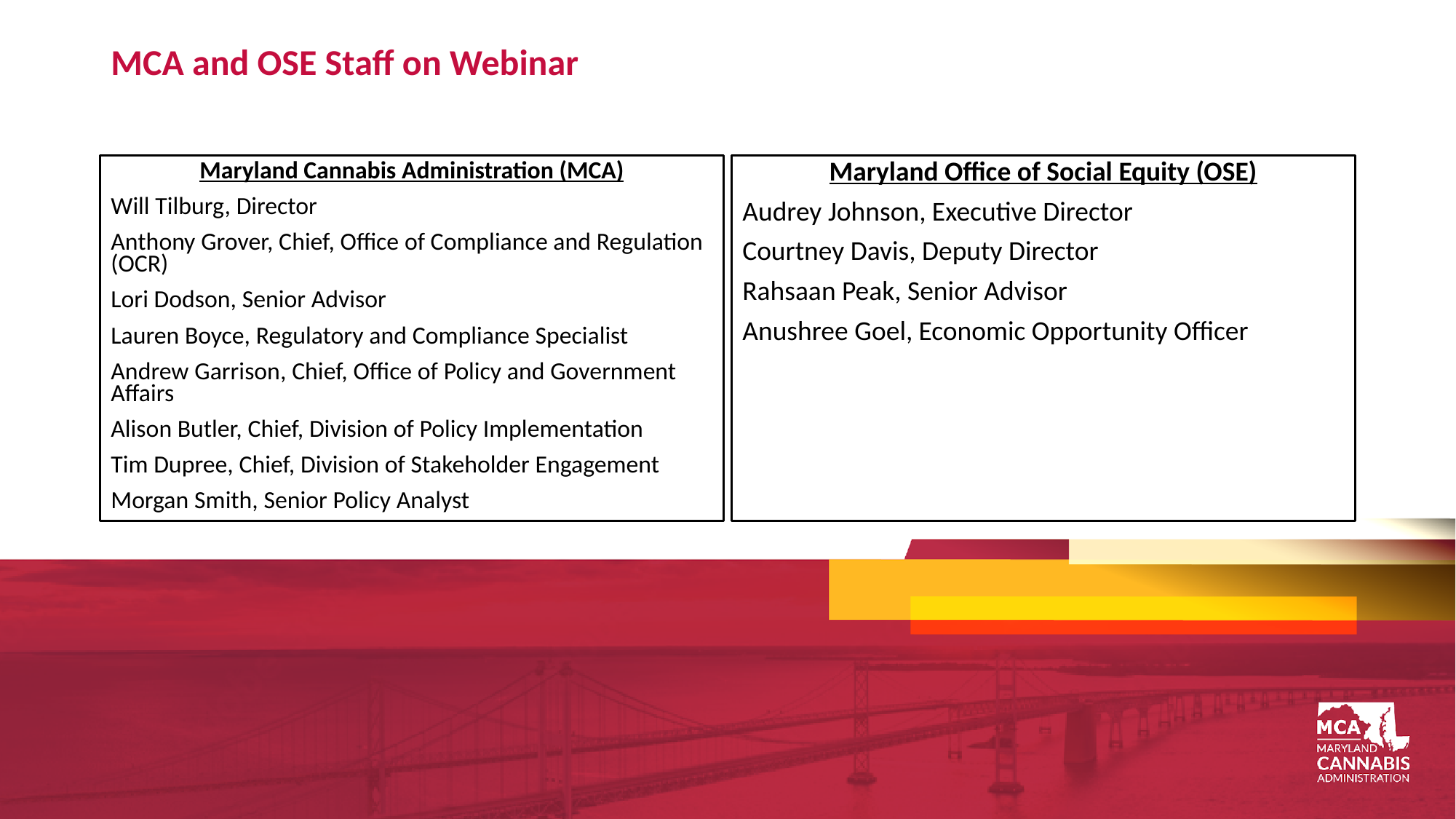

# MCA and OSE Staff on Webinar
Maryland Cannabis Administration (MCA)
Will Tilburg, Director
Anthony Grover, Chief, Office of Compliance and Regulation (OCR)
Lori Dodson, Senior Advisor
Lauren Boyce, Regulatory and Compliance Specialist
Andrew Garrison, Chief, Office of Policy and Government Affairs
Alison Butler, Chief, Division of Policy Implementation
Tim Dupree, Chief, Division of Stakeholder Engagement
Morgan Smith, Senior Policy Analyst
Maryland Office of Social Equity (OSE)
Audrey Johnson, Executive Director
Courtney Davis, Deputy Director
Rahsaan Peak, Senior Advisor
Anushree Goel, Economic Opportunity Officer